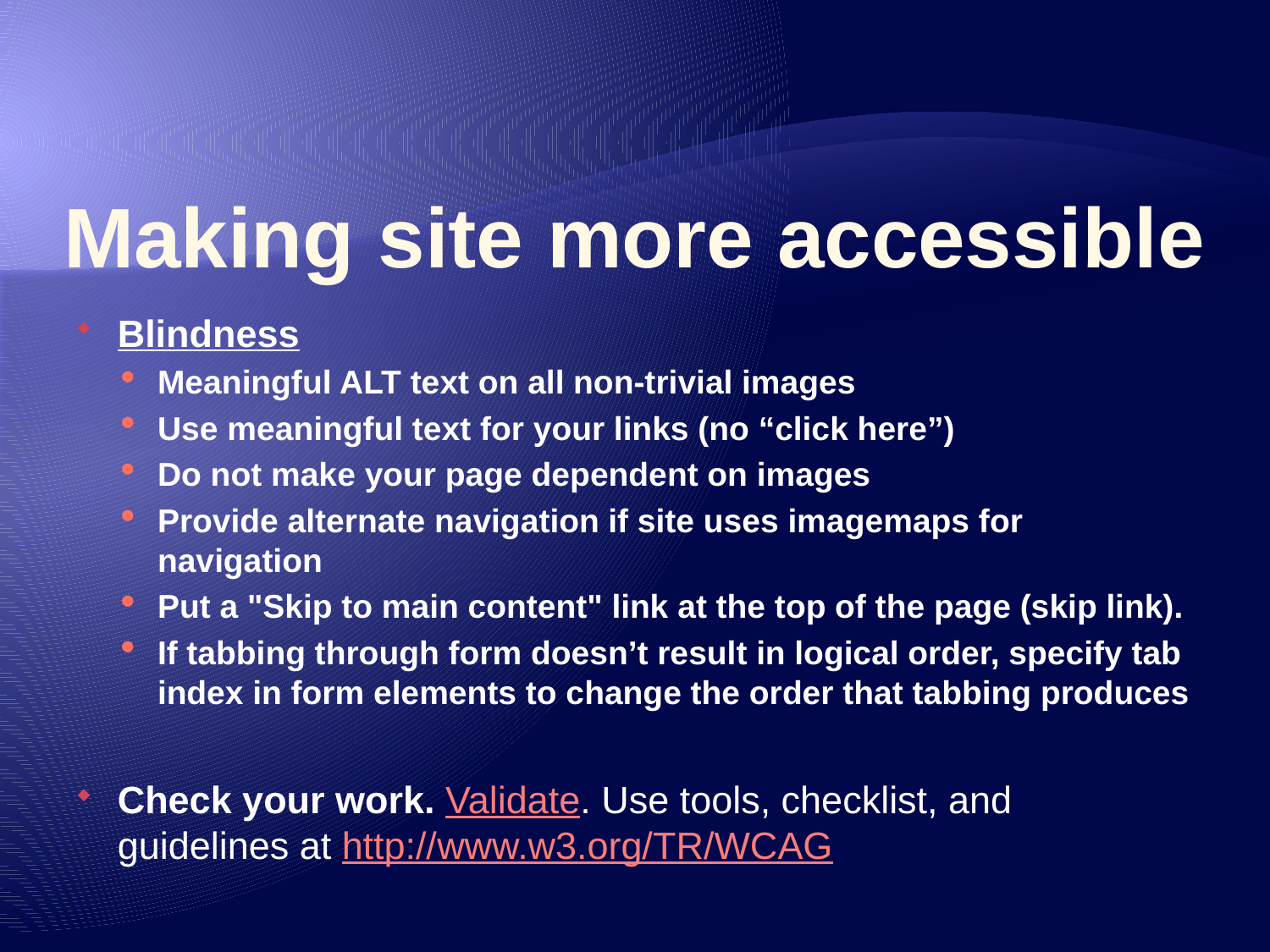

# Making site more accessible
Blindness
Meaningful ALT text on all non-trivial images
Use meaningful text for your links (no “click here”)
Do not make your page dependent on images
Provide alternate navigation if site uses imagemaps for navigation
Put a "Skip to main content" link at the top of the page (skip link).
If tabbing through form doesn’t result in logical order, specify tab index in form elements to change the order that tabbing produces

Check your work. Validate. Use tools, checklist, and guidelines at http://www.w3.org/TR/WCAG